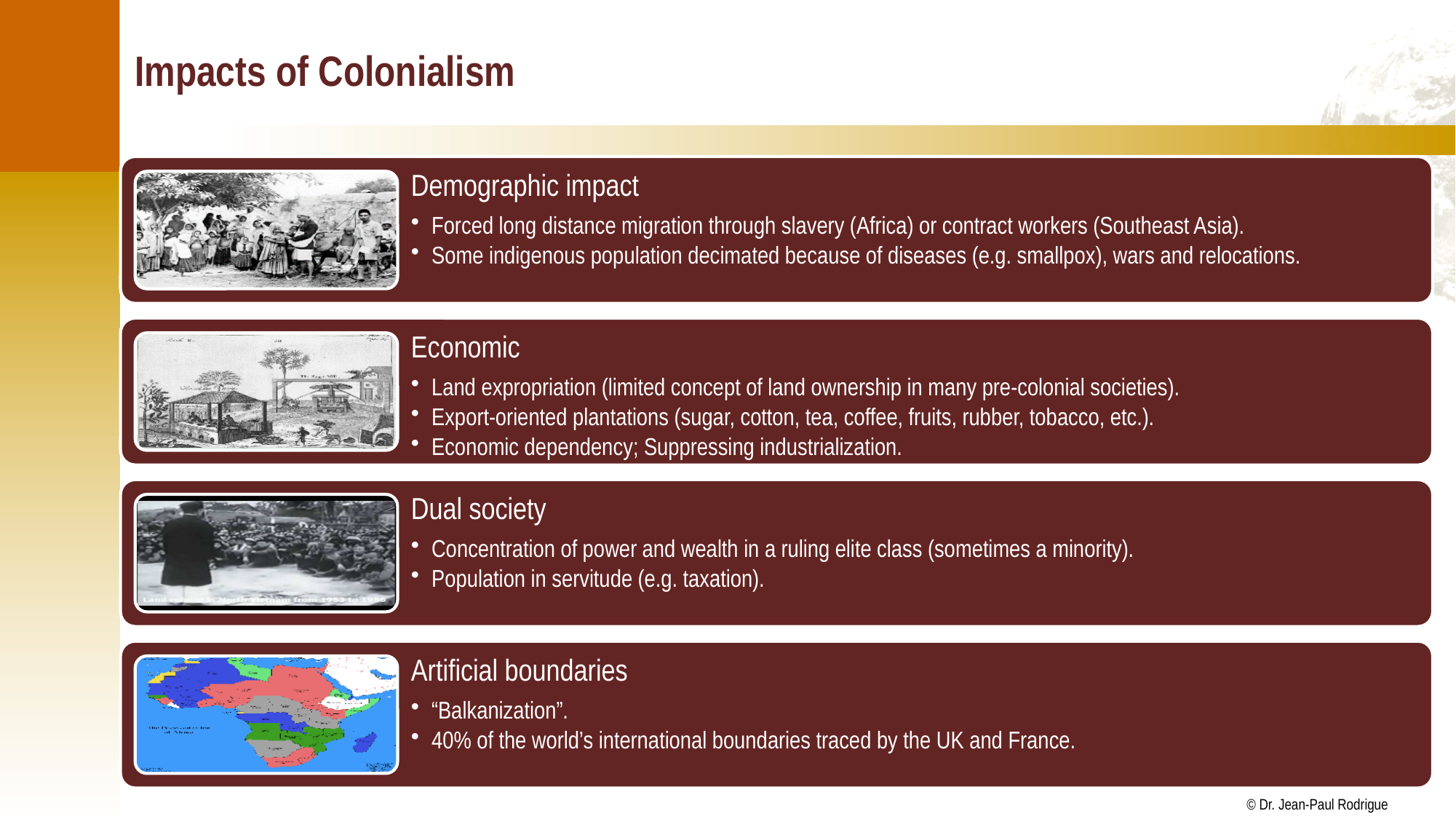

# Impacts of Colonialism
Demographic impact
Forced long distance migration through slavery (Africa) or contract workers (Southeast Asia).
Some indigenous population decimated because of diseases (e.g. smallpox), wars and relocations.
Economic
Land expropriation (limited concept of land ownership in many pre-colonial societies).
Export-oriented plantations (sugar, cotton, tea, coffee, fruits, rubber, tobacco, etc.).
Economic dependency; Suppressing industrialization.
Dual society
Concentration of power and wealth in a ruling elite class (sometimes a minority).
Population in servitude (e.g. taxation).
Artificial boundaries
“Balkanization”.
40% of the world’s international boundaries traced by the UK and France.